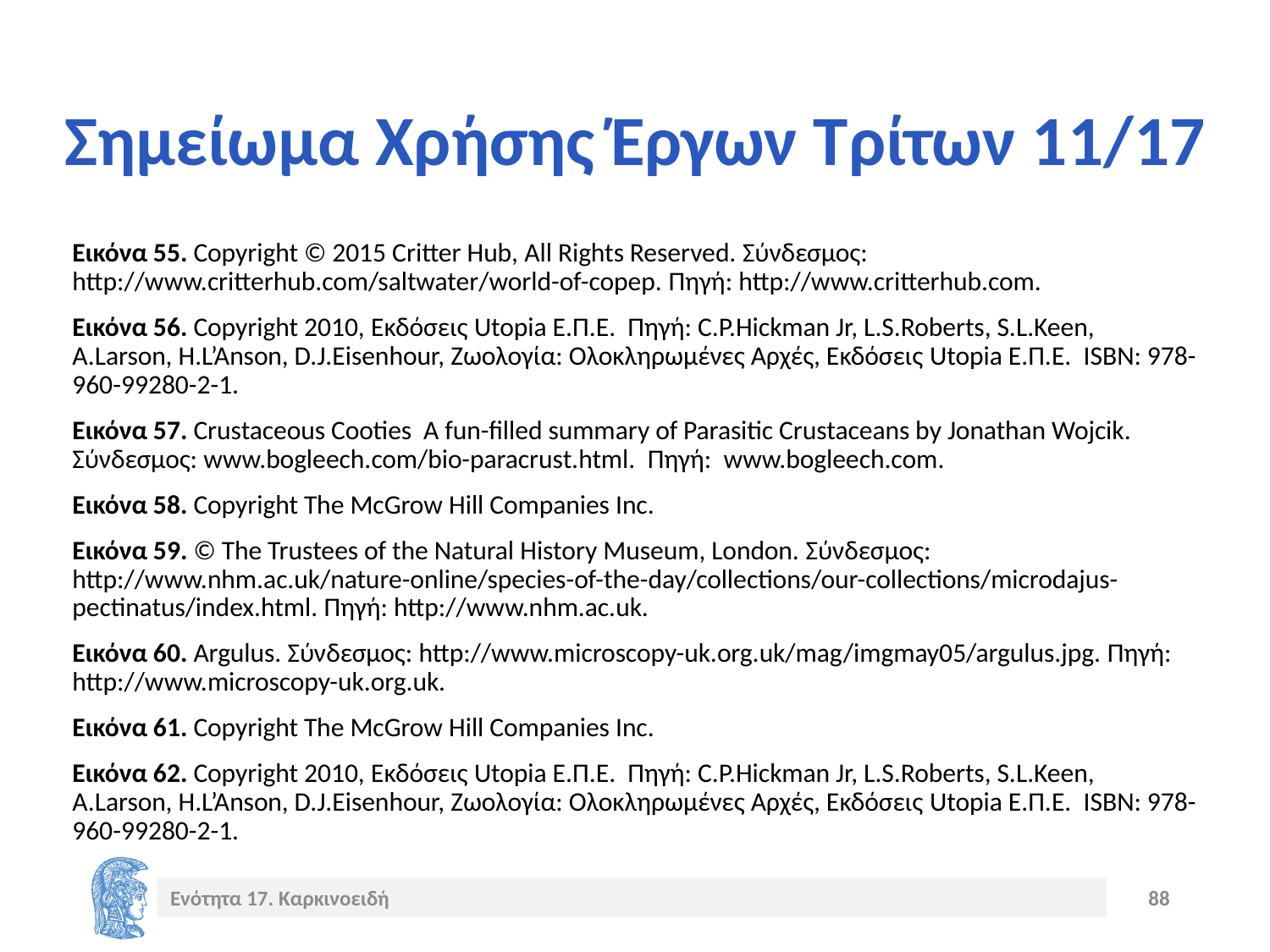

# Σημείωμα Χρήσης Έργων Τρίτων 11/17
Εικόνα 55. Copyright © 2015 Critter Hub, All Rights Reserved. Σύνδεσμος: http://www.critterhub.com/saltwater/world-of-copep. Πηγή: http://www.critterhub.com.
Εικόνα 56. Copyright 2010, Εκδόσεις Utopia Ε.Π.Ε.  Πηγή: C.P.Hickman Jr, L.S.Roberts, S.L.Keen, A.Larson, H.L’Anson, D.J.Eisenhour, Ζωολογία: Ολοκληρωμένες Αρχές, Εκδόσεις Utopia Ε.Π.Ε.  ISBN: 978-960-99280-2-1.
Εικόνα 57. Crustaceous Cooties  A fun-filled summary of Parasitic Crustaceans by Jonathan Wojcik. Σύνδεσμος: www.bogleech.com/bio-paracrust.html.  Πηγή:  www.bogleech.com.
Εικόνα 58. Copyright The McGrow Hill Companies Inc.
Εικόνα 59. © The Trustees of the Natural History Museum, London. Σύνδεσμος: http://www.nhm.ac.uk/nature-online/species-of-the-day/collections/our-collections/microdajus-pectinatus/index.html. Πηγή: http://www.nhm.ac.uk.
Εικόνα 60. Argulus. Σύνδεσμος: http://www.microscopy-uk.org.uk/mag/imgmay05/argulus.jpg. Πηγή: http://www.microscopy-uk.org.uk.
Εικόνα 61. Copyright The McGrow Hill Companies Inc.
Εικόνα 62. Copyright 2010, Εκδόσεις Utopia Ε.Π.Ε.  Πηγή: C.P.Hickman Jr, L.S.Roberts, S.L.Keen, A.Larson, H.L’Anson, D.J.Eisenhour, Ζωολογία: Ολοκληρωμένες Αρχές, Εκδόσεις Utopia Ε.Π.Ε.  ISBN: 978-960-99280-2-1.
Ενότητα 17. Καρκινοειδή
88